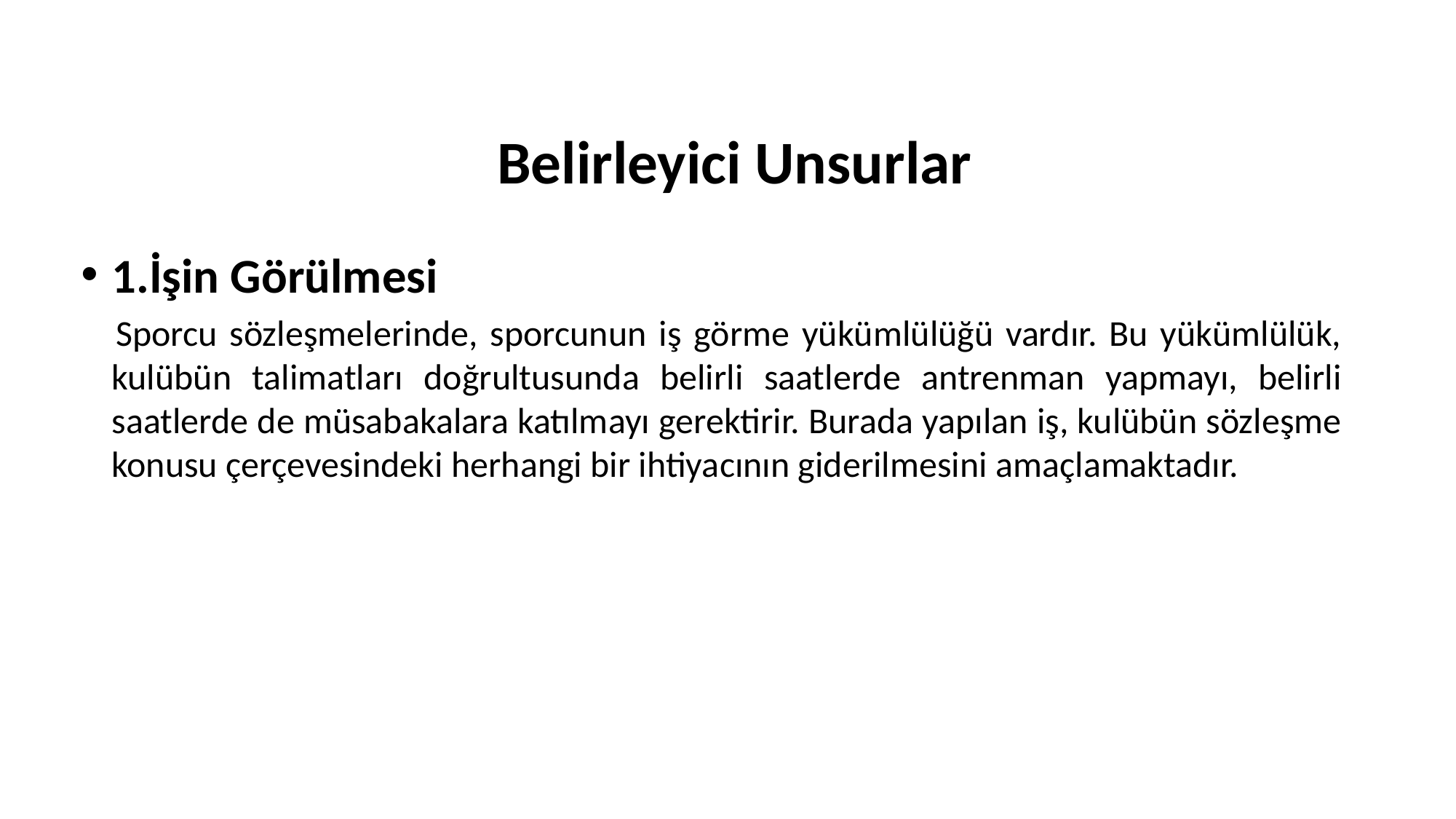

# Belirleyici Unsurlar
1.İşin Görülmesi
 	Sporcu sözleşmelerinde, sporcunun iş görme yükümlülüğü vardır. Bu yükümlülük, kulübün talimatları doğrultusunda belirli saatlerde antrenman yapmayı, belirli saatlerde de müsabakalara katılmayı gerektirir. Burada yapılan iş, kulübün sözleşme konusu çerçevesindeki herhangi bir ihtiyacının giderilmesini amaçlamaktadır.